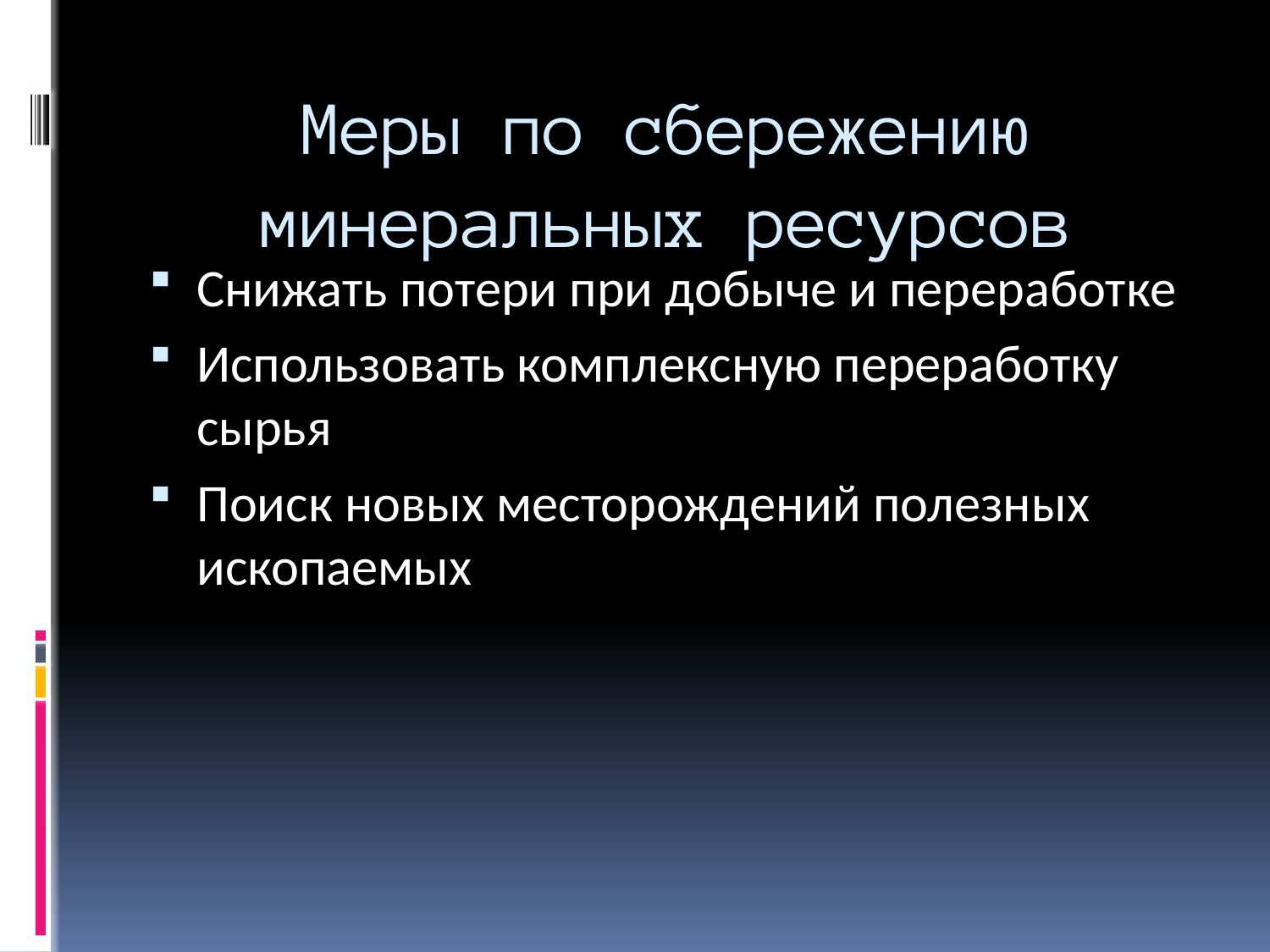

# Меры по сбережению минеральных ресурсов
Снижать потери при добыче и переработке
Использовать комплексную переработку сырья
Поиск новых месторождений полезных ископаемых